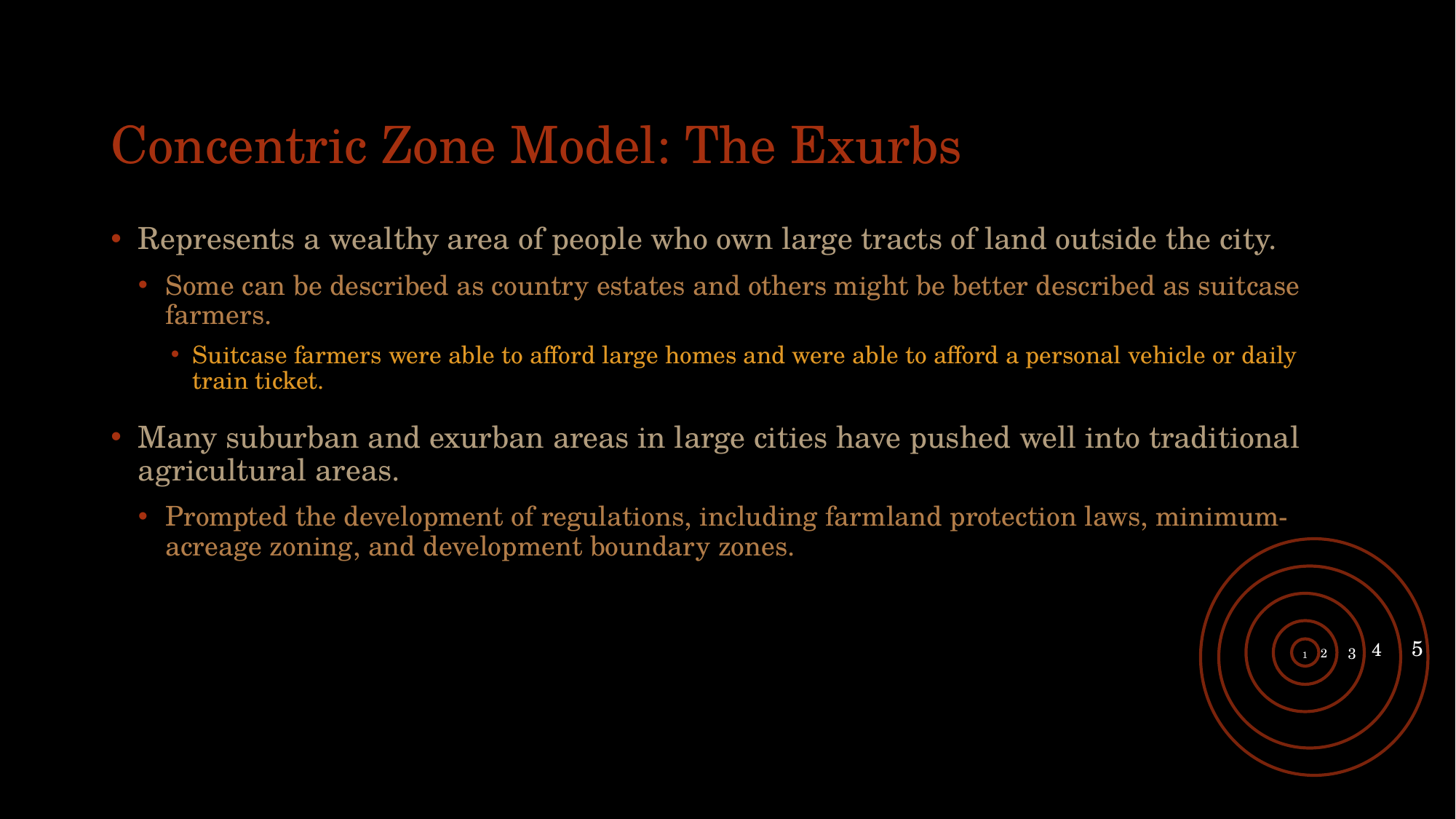

# Concentric Zone Model: The Exurbs
Represents a wealthy area of people who own large tracts of land outside the city.
Some can be described as country estates and others might be better described as suitcase farmers.
Suitcase farmers were able to afford large homes and were able to afford a personal vehicle or daily train ticket.
Many suburban and exurban areas in large cities have pushed well into traditional agricultural areas.
Prompted the development of regulations, including farmland protection laws, minimum-acreage zoning, and development boundary zones.

5
4

3
2
1